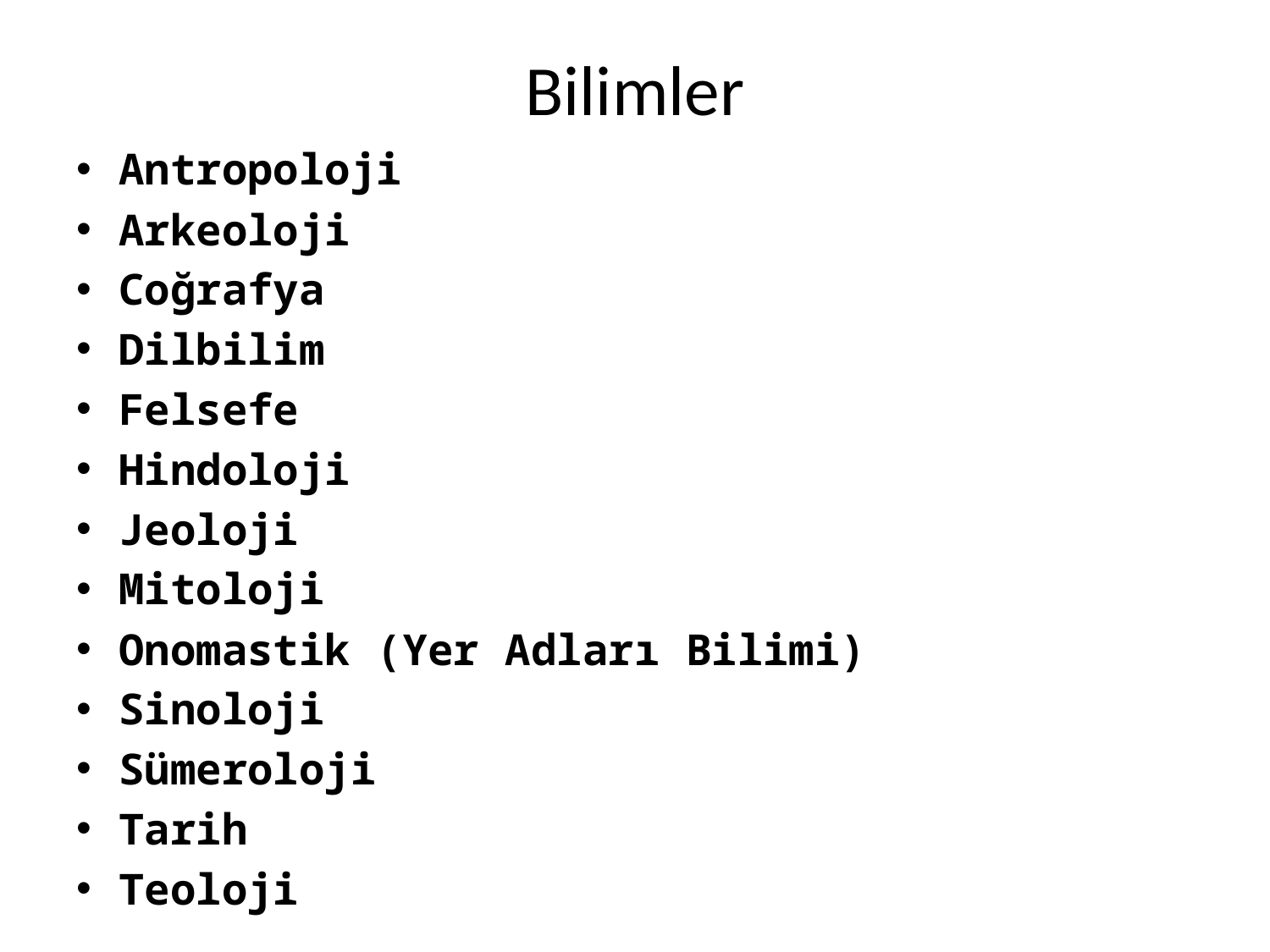

# Bilimler
Antropoloji
Arkeoloji
Coğrafya
Dilbilim
Felsefe
Hindoloji
Jeoloji
Mitoloji
Onomastik (Yer Adları Bilimi)
Sinoloji
Sümeroloji
Tarih
Teoloji